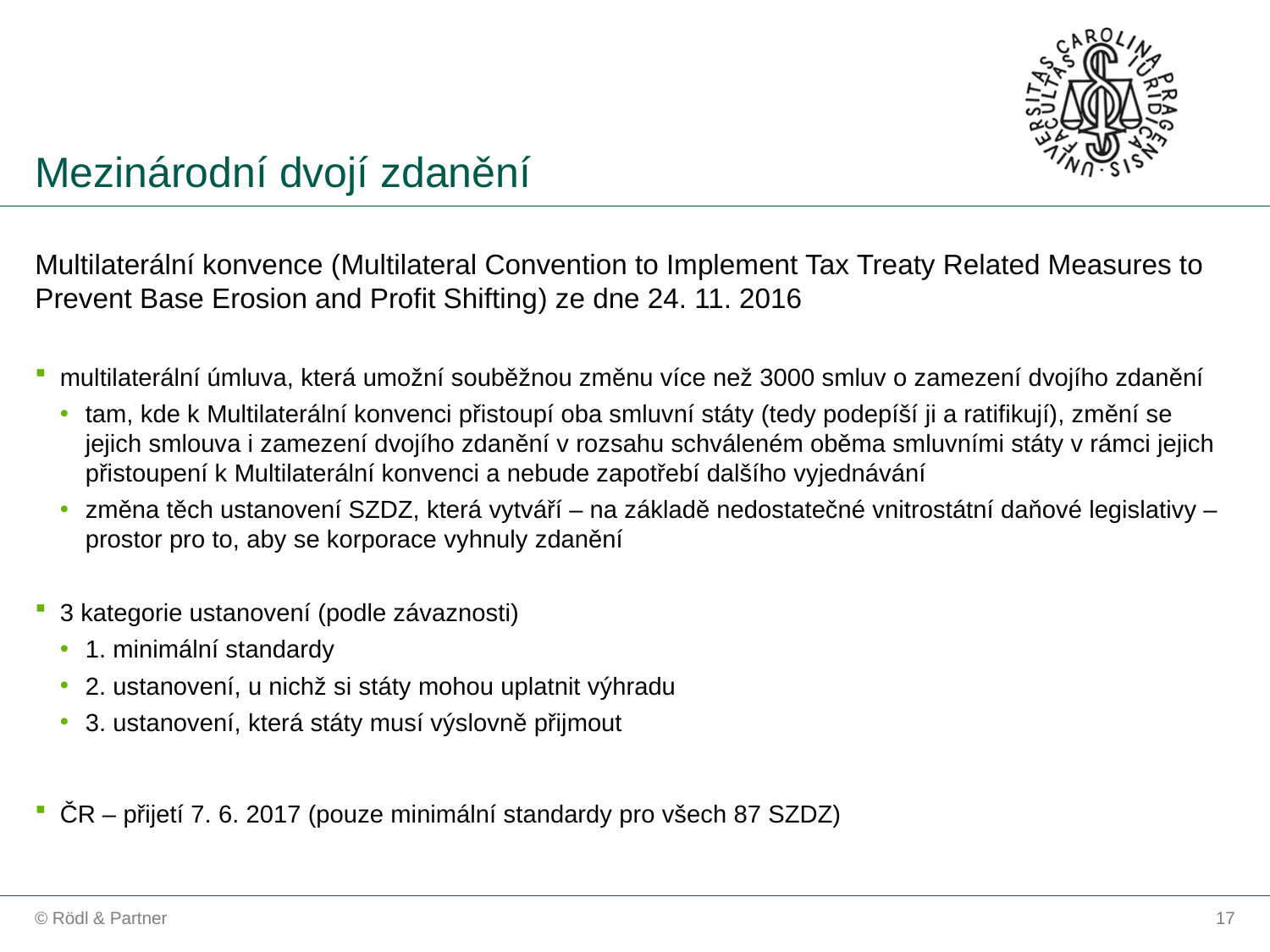

Mezinárodní dvojí zdanění
Multilaterální konvence (Multilateral Convention to Implement Tax Treaty Related Measures to Prevent Base Erosion and Profit Shifting) ze dne 24. 11. 2016

multilaterální úmluva, která umožní souběžnou změnu více než 3000 smluv o zamezení dvojího zdanění
tam, kde k Multilaterální konvenci přistoupí oba smluvní státy (tedy podepíší ji a ratifikují), změní se jejich smlouva i zamezení dvojího zdanění v rozsahu schváleném oběma smluvními státy v rámci jejich přistoupení k Multilaterální konvenci a nebude zapotřebí dalšího vyjednávání
změna těch ustanovení SZDZ, která vytváří – na základě nedostatečné vnitrostátní daňové legislativy – prostor pro to, aby se korporace vyhnuly zdanění

3 kategorie ustanovení (podle závaznosti)
1. minimální standardy
2. ustanovení, u nichž si státy mohou uplatnit výhradu
3. ustanovení, která státy musí výslovně přijmout

ČR – přijetí 7. 6. 2017 (pouze minimální standardy pro všech 87 SZDZ)